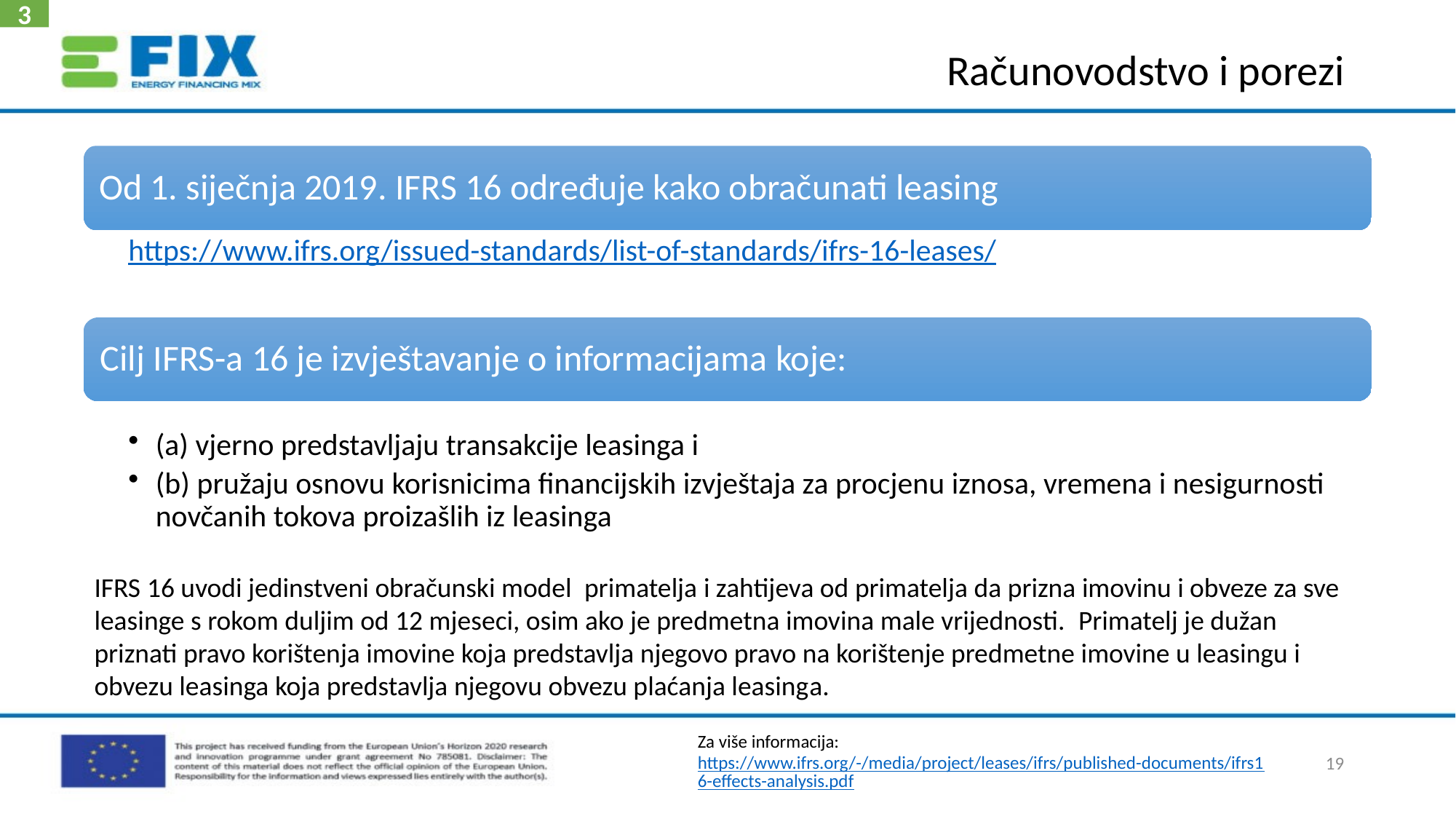

3
# Računovodstvo i porezi
Od 1. siječnja 2019. IFRS 16 određuje kako obračunati leasing
https://www.ifrs.org/issued-standards/list-of-standards/ifrs-16-leases/
Cilj IFRS-a 16 je izvještavanje o informacijama koje:
(a) vjerno predstavljaju transakcije leasinga i
(b) pružaju osnovu korisnicima financijskih izvještaja za procjenu iznosa, vremena i nesigurnosti novčanih tokova proizašlih iz leasinga
IFRS 16 uvodi jedinstveni obračunski model  primatelja i zahtijeva od primatelja da prizna imovinu i obveze za sve leasinge s rokom duljim od 12 mjeseci, osim ako je predmetna imovina male vrijednosti.  Primatelj je dužan priznati pravo korištenja imovine koja predstavlja njegovo pravo na korištenje predmetne imovine u leasingu i obvezu leasinga koja predstavlja njegovu obvezu plaćanja leasinga.
Za više informacija: https://www.ifrs.org/-/media/project/leases/ifrs/published-documents/ifrs16-effects-analysis.pdf

19